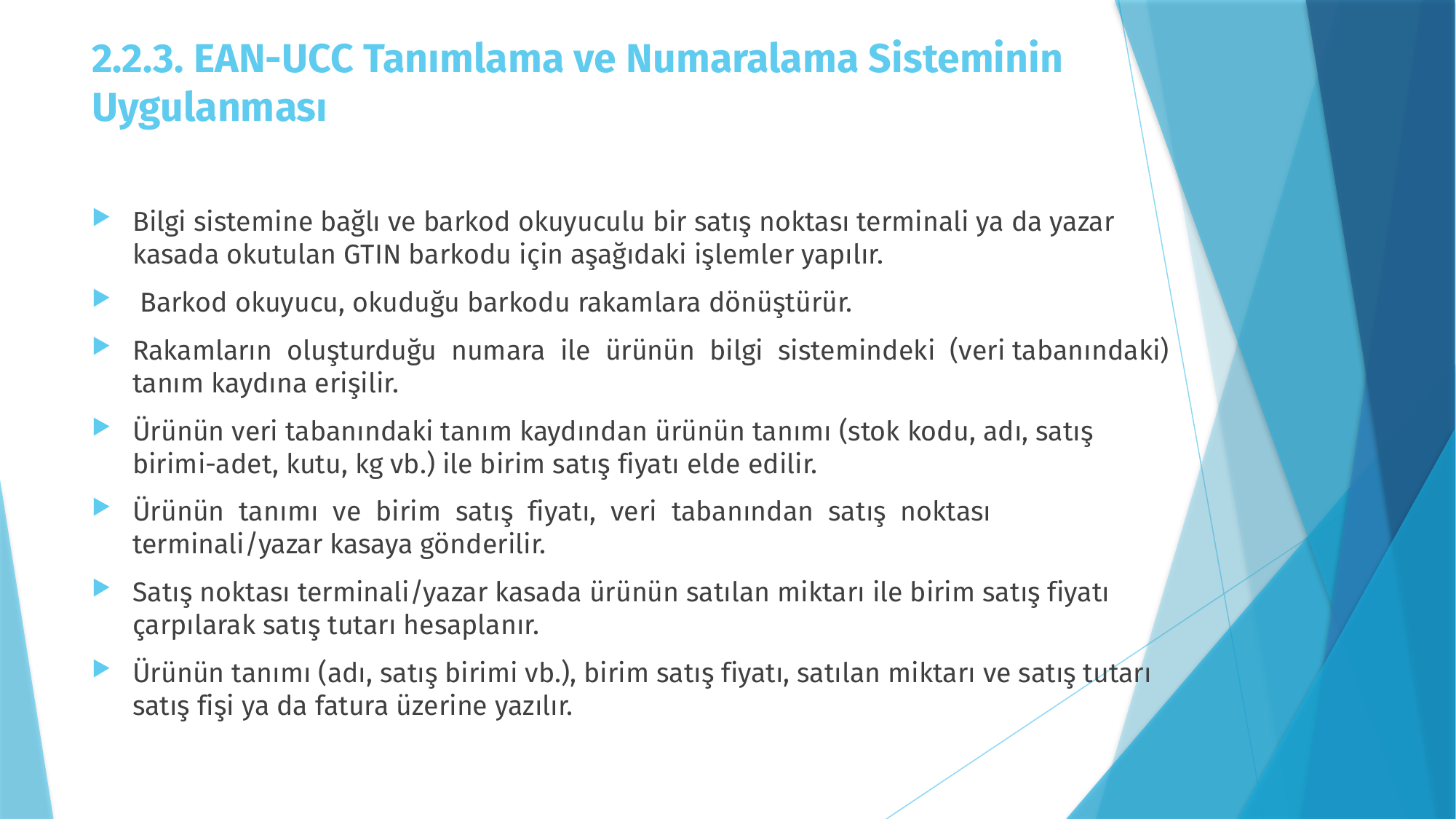

# 2.2.3. EAN-UCC Tanımlama ve Numaralama Sisteminin Uygulanması
Bilgi sistemine bağlı ve barkod okuyuculu bir satış noktası terminali ya da yazar kasada okutulan GTIN barkodu için aşağıdaki işlemler yapılır.
 Barkod okuyucu, okuduğu barkodu rakamlara dönüştürür.
Rakamların  oluşturduğu  numara  ile  ürünün  bilgi  sistemindeki  (veri tabanındaki) tanım kaydına erişilir.
Ürünün veri tabanındaki tanım kaydından ürünün tanımı (stok kodu, adı, satış birimi-adet, kutu, kg vb.) ile birim satış fiyatı elde edilir.
Ürünün  tanımı  ve  birim  satış  fiyatı,  veri  tabanından  satış  noktası terminali/yazar kasaya gönderilir.
Satış noktası terminali/yazar kasada ürünün satılan miktarı ile birim satış fiyatı çarpılarak satış tutarı hesaplanır.
Ürünün tanımı (adı, satış birimi vb.), birim satış fiyatı, satılan miktarı ve satış tutarı satış fişi ya da fatura üzerine yazılır.